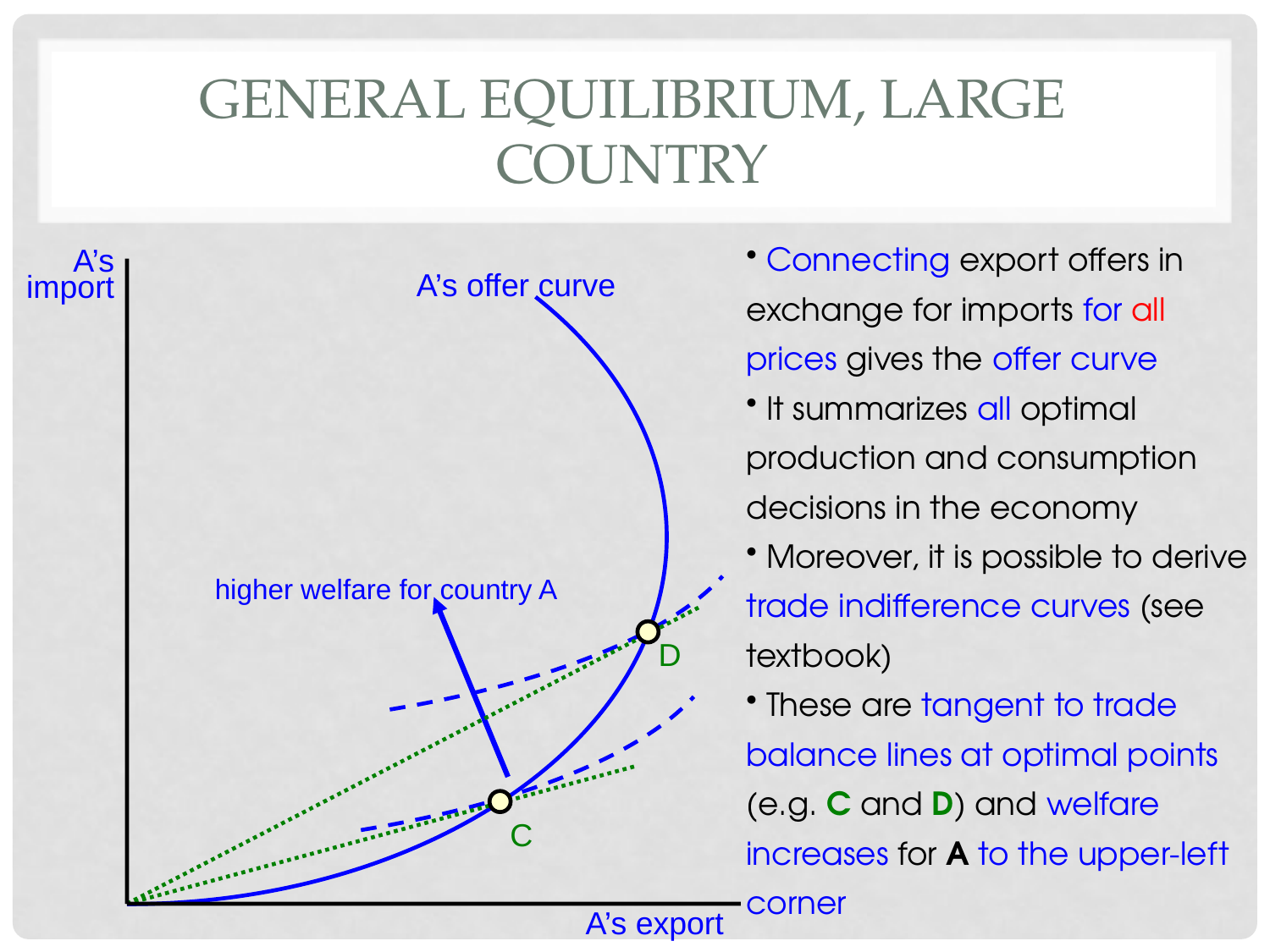

# General equilibrium, large country
 Connecting export offers in exchange for imports for all prices gives the offer curve
 It summarizes all optimal production and consumption decisions in the economy
 Moreover, it is possible to derive trade indifference curves (see textbook)
 These are tangent to trade balance lines at optimal points (e.g. C and D) and welfare increases for A to the upper-left corner
A’s import
A’s offer curve

higher welfare for country A

D

C
A’s export